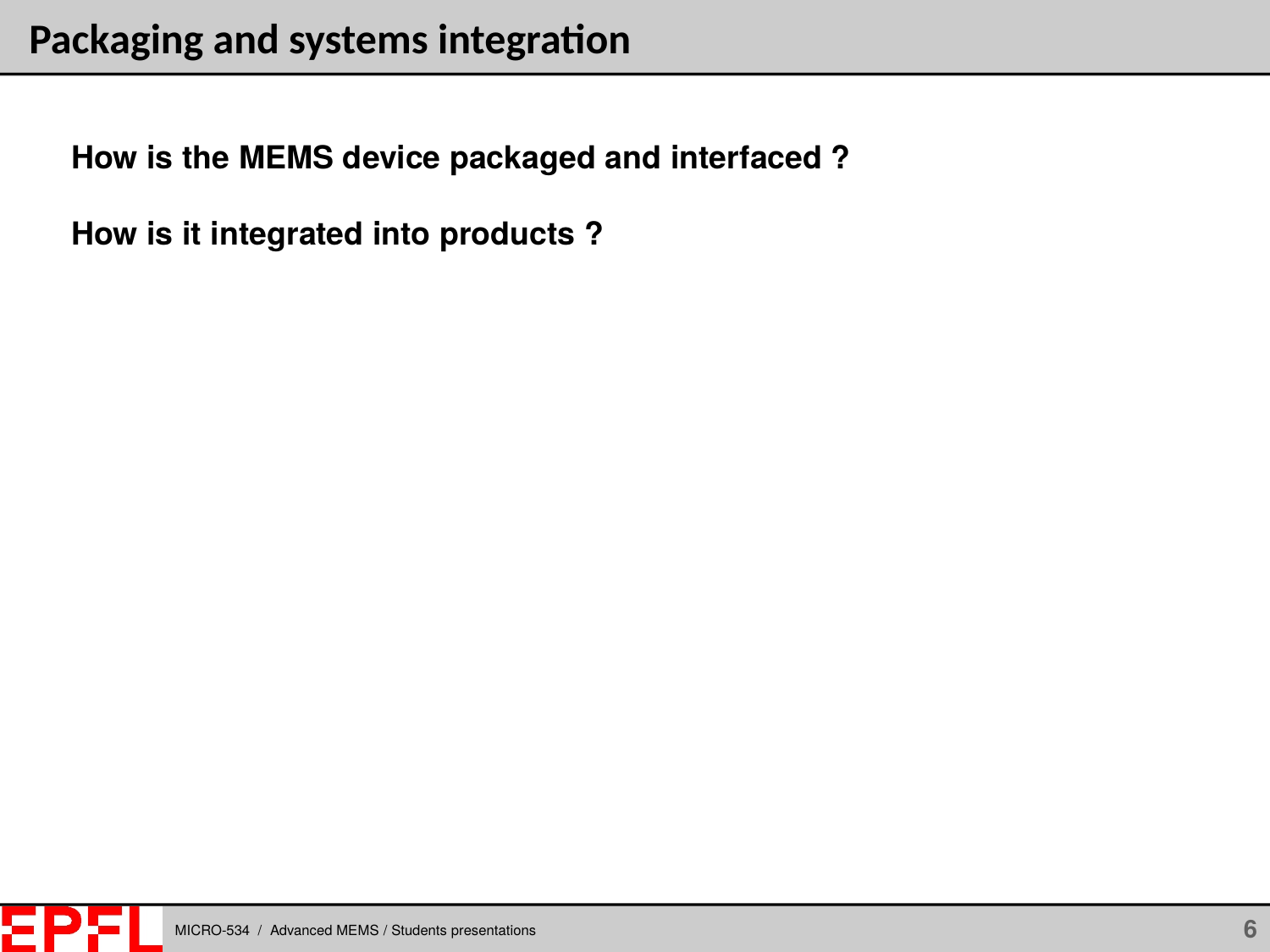

# Packaging and systems integration
How is the MEMS device packaged and interfaced ?

How is it integrated into products ?